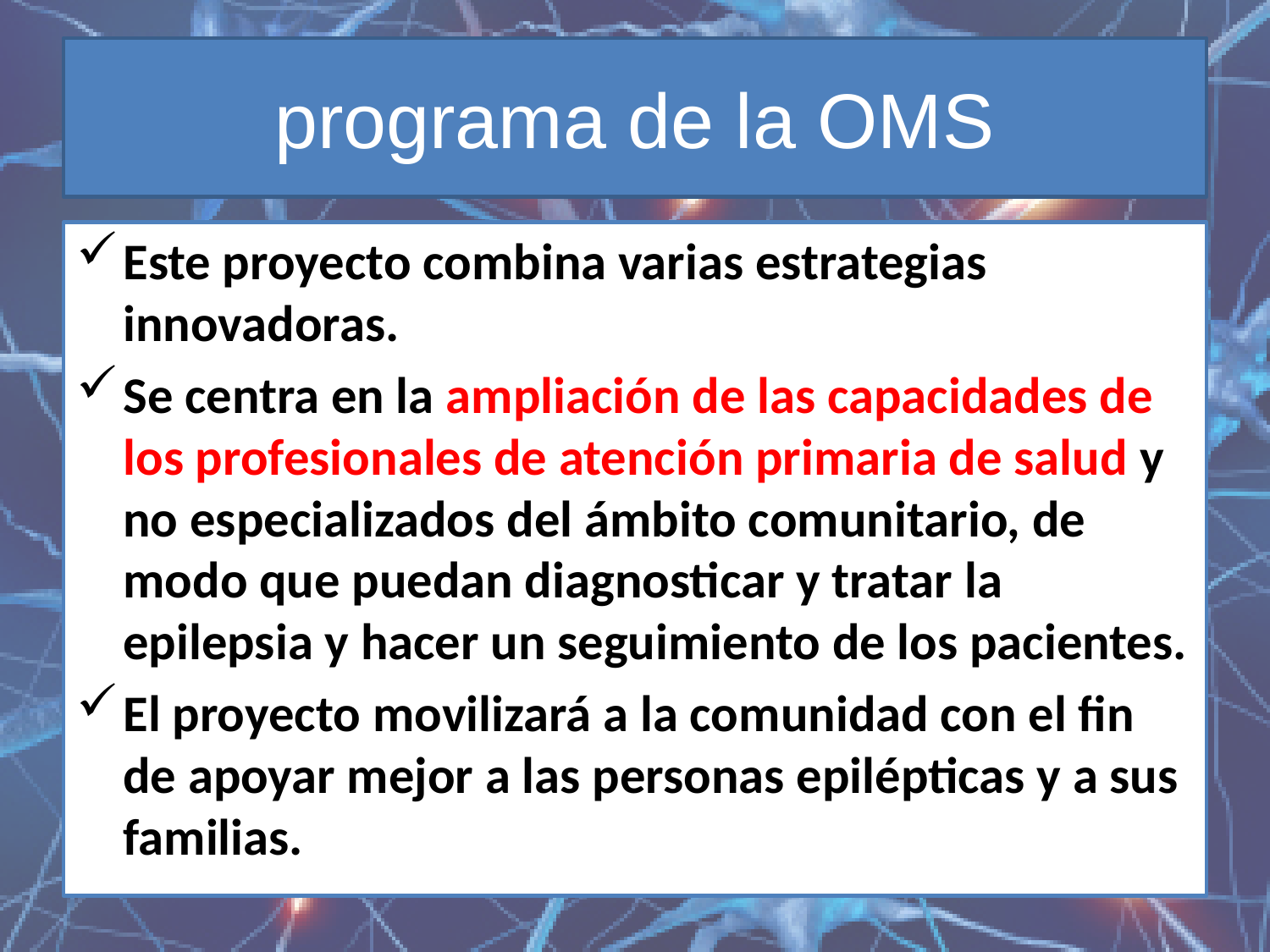

# programa de la OMS
Este proyecto combina varias estrategias innovadoras.
Se centra en la ampliación de las capacidades de los profesionales de atención primaria de salud y no especializados del ámbito comunitario, de modo que puedan diagnosticar y tratar la epilepsia y hacer un seguimiento de los pacientes.
El proyecto movilizará a la comunidad con el fin de apoyar mejor a las personas epilépticas y a sus familias.